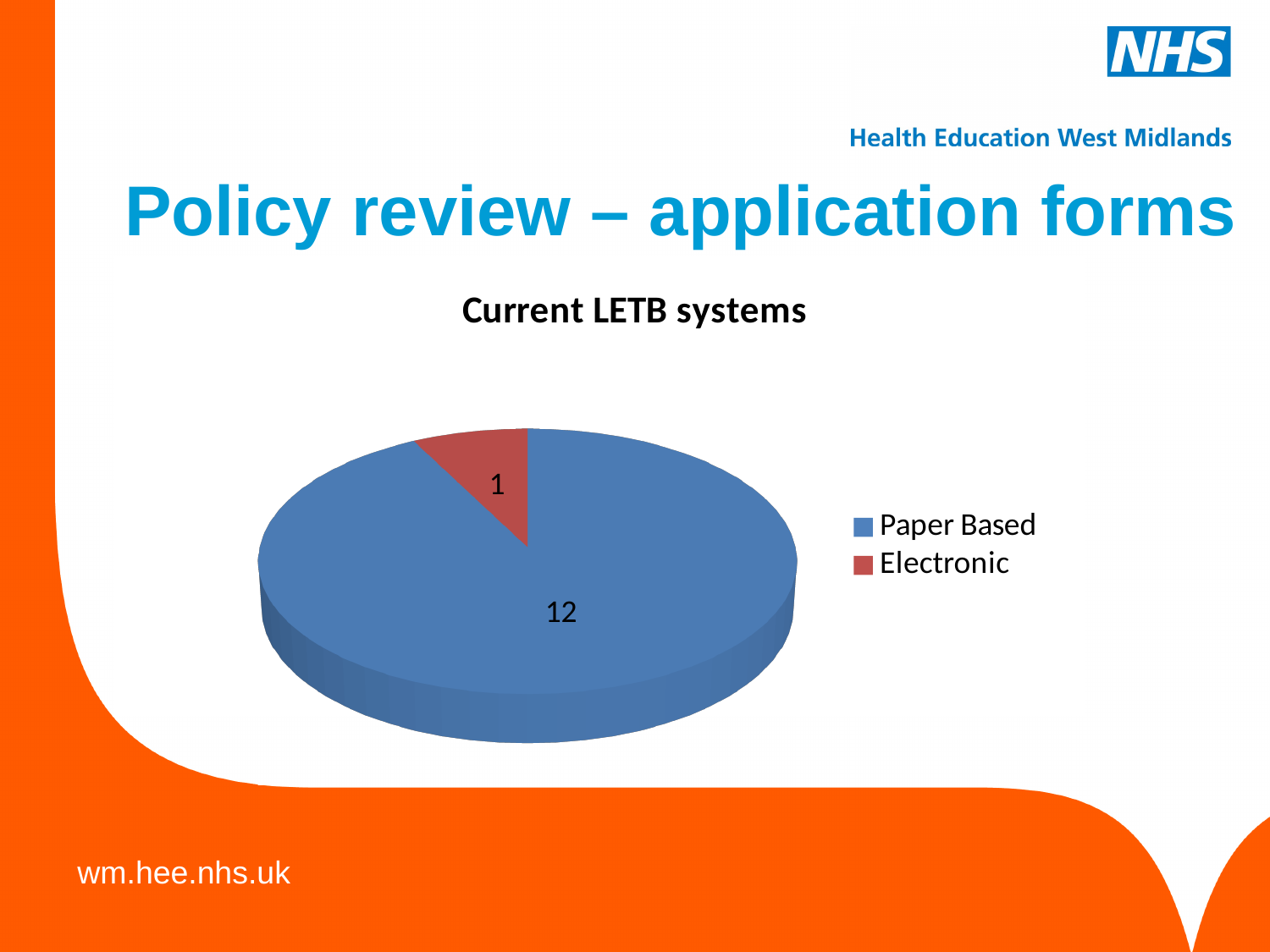

Policy review – application forms

[unsupported chart]